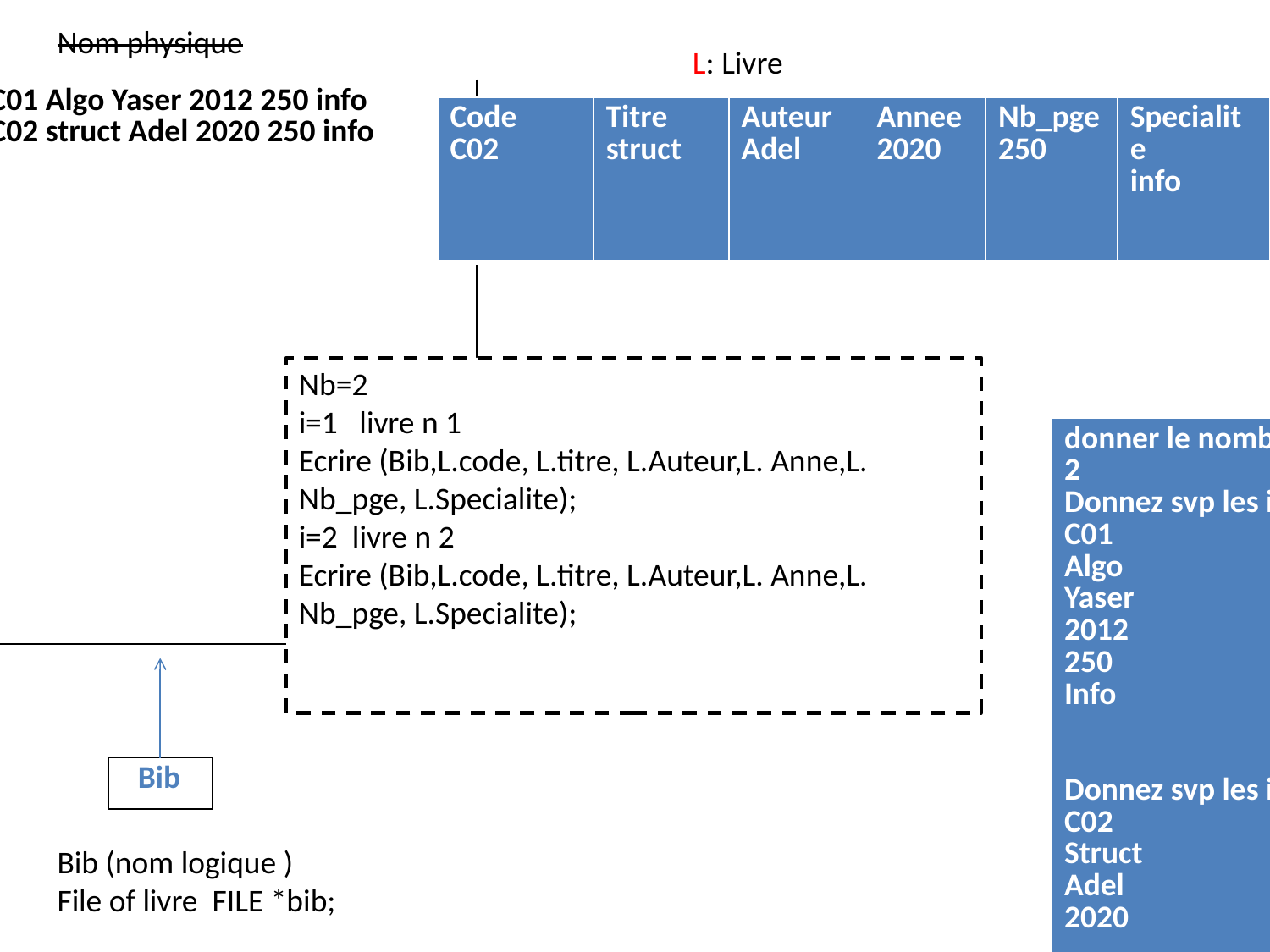

Nom physique
L: Livre
| C01 Algo Yaser 2012 250 info C02 struct Adel 2020 250 info |
| --- |
| Code C02 | Titre struct | Auteur Adel | Annee 2020 | Nb\_pge 250 | Specialite info |
| --- | --- | --- | --- | --- | --- |
Nb=2
i=1   livre n 1
Ecrire (Bib,L.code, L.titre, L.Auteur,L. Anne,L. Nb_pge, L.Specialite);
i=2  livre n 2
Ecrire (Bib,L.code, L.titre, L.Auteur,L. Anne,L. Nb_pge, L.Specialite);

| donner le nombre de livre à ajouter 2 Donnez svp les informations de livre n 1 C01 Algo Yaser 2012 250 Info Donnez svp les informations de livre n 2 C02 Struct Adel 2020 |
| --- |
écran
| PBib |
| --- |
Bib (nom logique )
File of livre  FILE *bib;